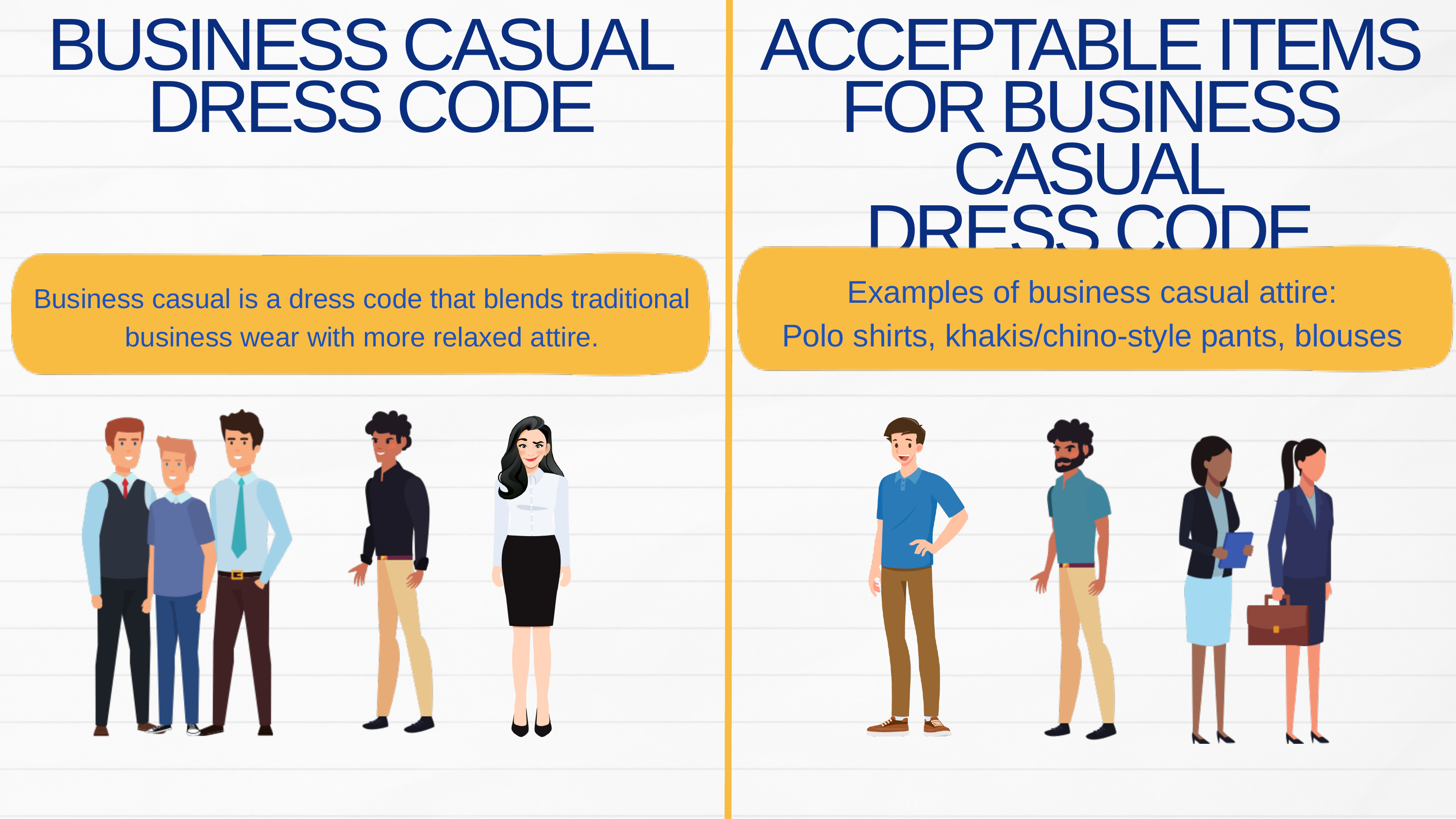

BUSINESS CASUAL
 DRESS CODE
ACCEPTABLE ITEMS FOR BUSINESS CASUAL
DRESS CODE

Examples of business casual attire:
Polo shirts, khakis/chino-style pants, blouses
Business casual is a dress code that blends traditional business wear with more relaxed attire.